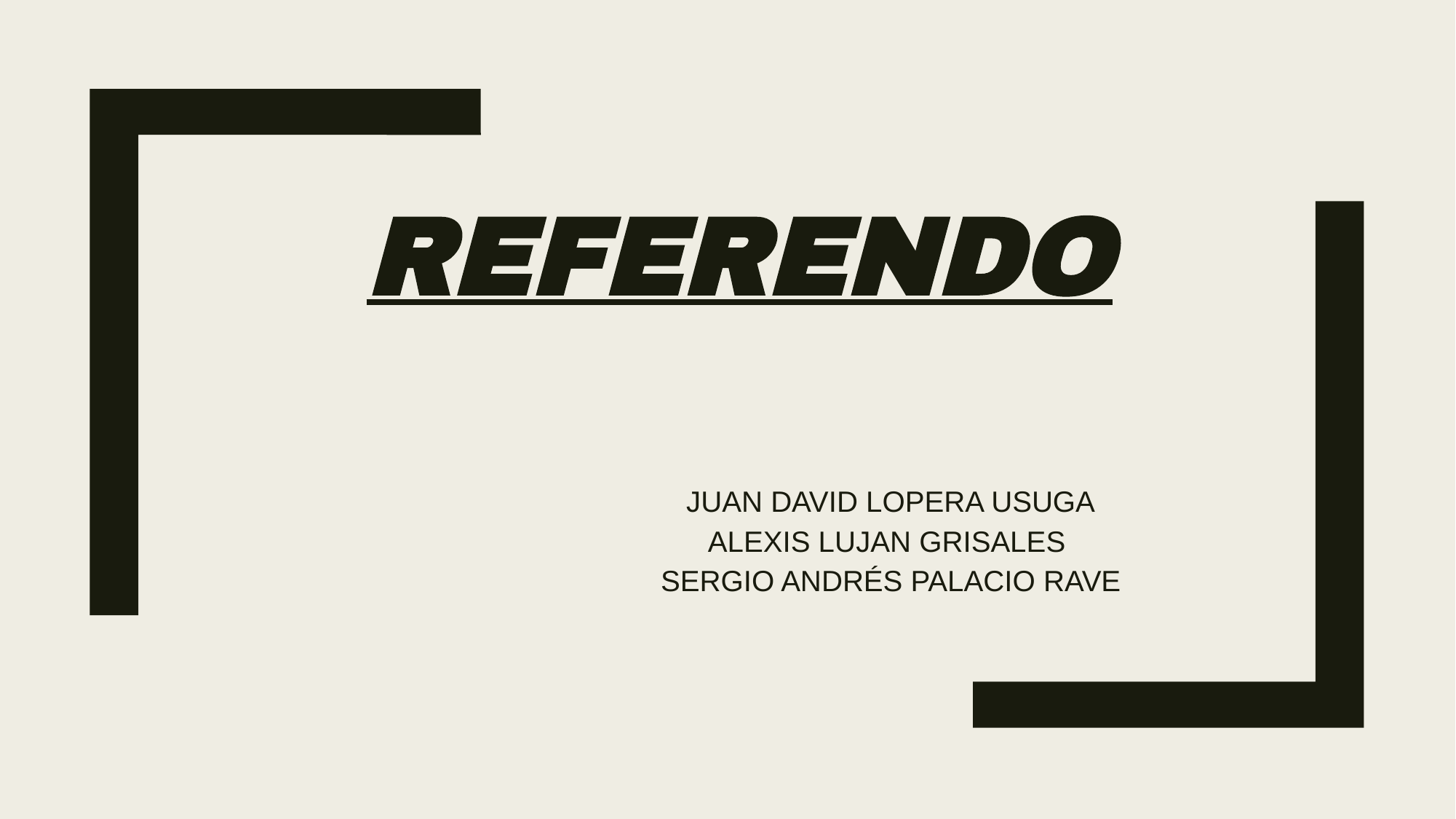

# REFERENDO
JUAN DAVID LOPERA USUGA
ALEXIS LUJAN GRISALES
SERGIO ANDRÉS PALACIO RAVE